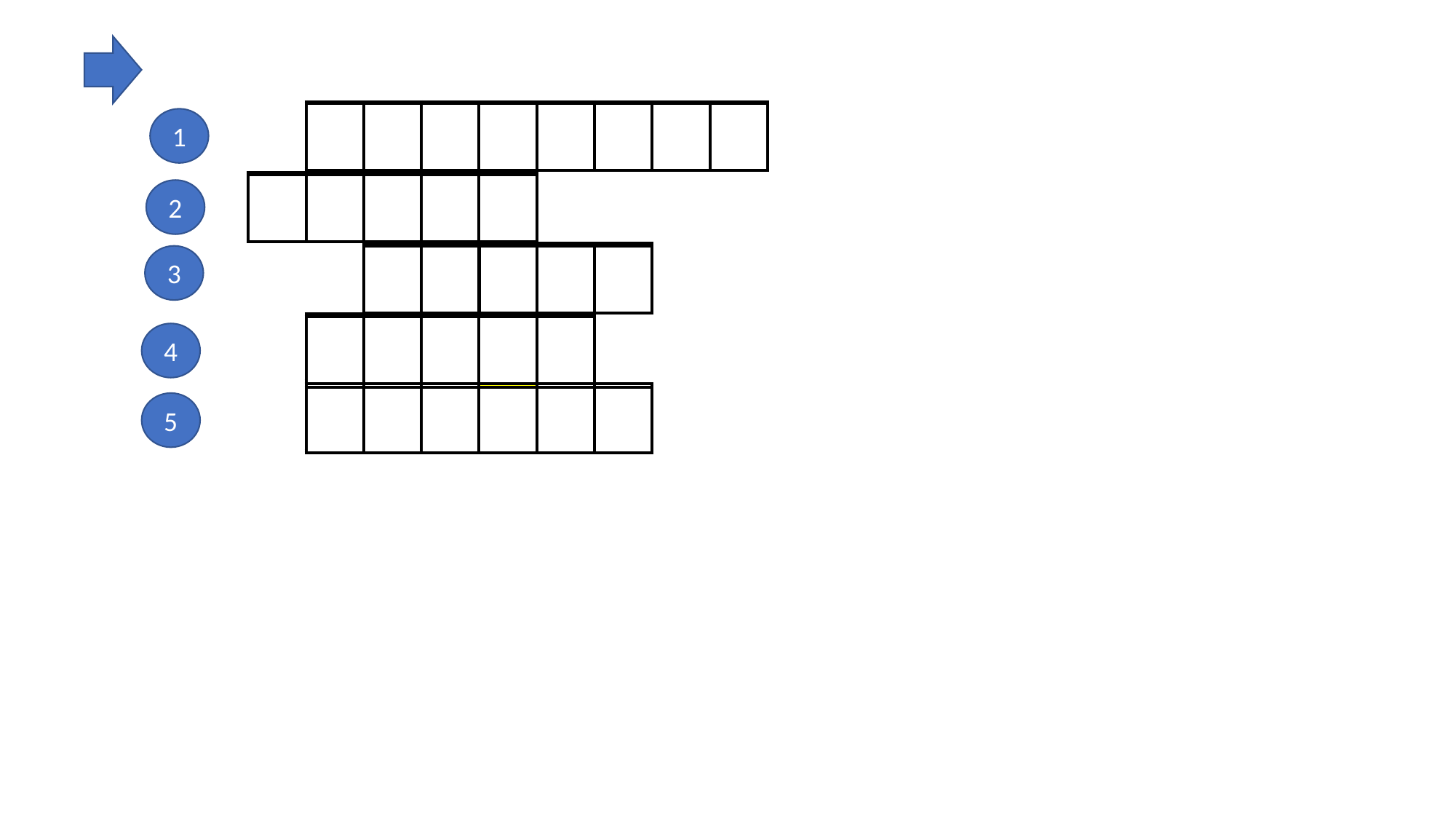

| D | I | E | N | T | I | C | H |
| --- | --- | --- | --- | --- | --- | --- | --- |
|  |  |  |  |  |  |  |  |
| --- | --- | --- | --- | --- | --- | --- | --- |
1
| P | H | U | S | A |
| --- | --- | --- | --- | --- |
|  |  |  |  |  |
| --- | --- | --- | --- | --- |
2
| C | A | M | A | U |
| --- | --- | --- | --- | --- |
3
|  |  |  |  |  |
| --- | --- | --- | --- | --- |
| B | A | C | B | O |
| --- | --- | --- | --- | --- |
|  |  |  |  |  |
| --- | --- | --- | --- | --- |
4
| M | E | C | O | N | G |
| --- | --- | --- | --- | --- | --- |
|  |  |  |  |  |  |
| --- | --- | --- | --- | --- | --- |
5